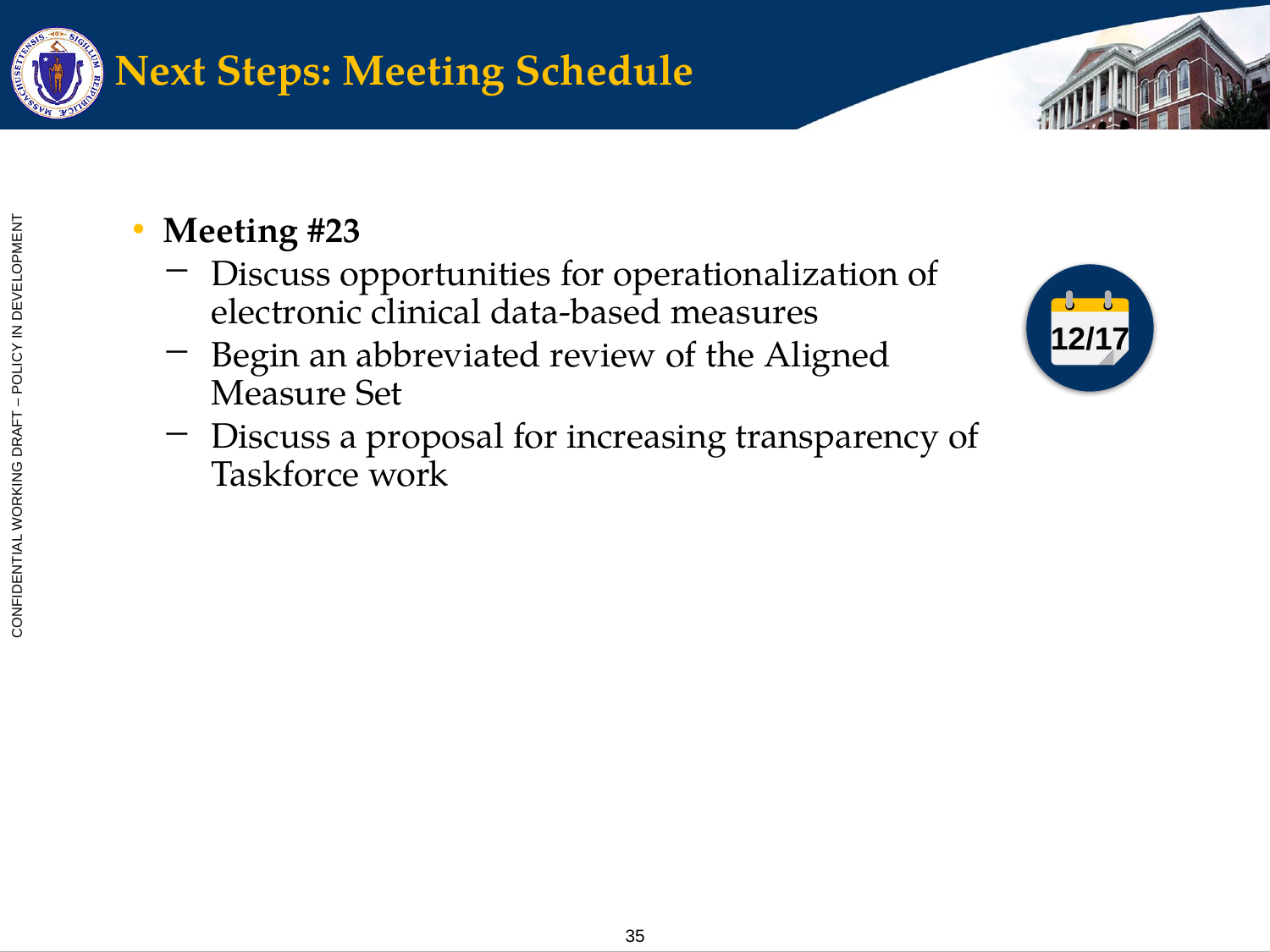

# Next Steps: Meeting Schedule

Meeting #23
Discuss opportunities for operationalization of electronic clinical data-based measures
Begin an abbreviated review of the Aligned Measure Set
Discuss a proposal for increasing transparency of Taskforce work

12/17